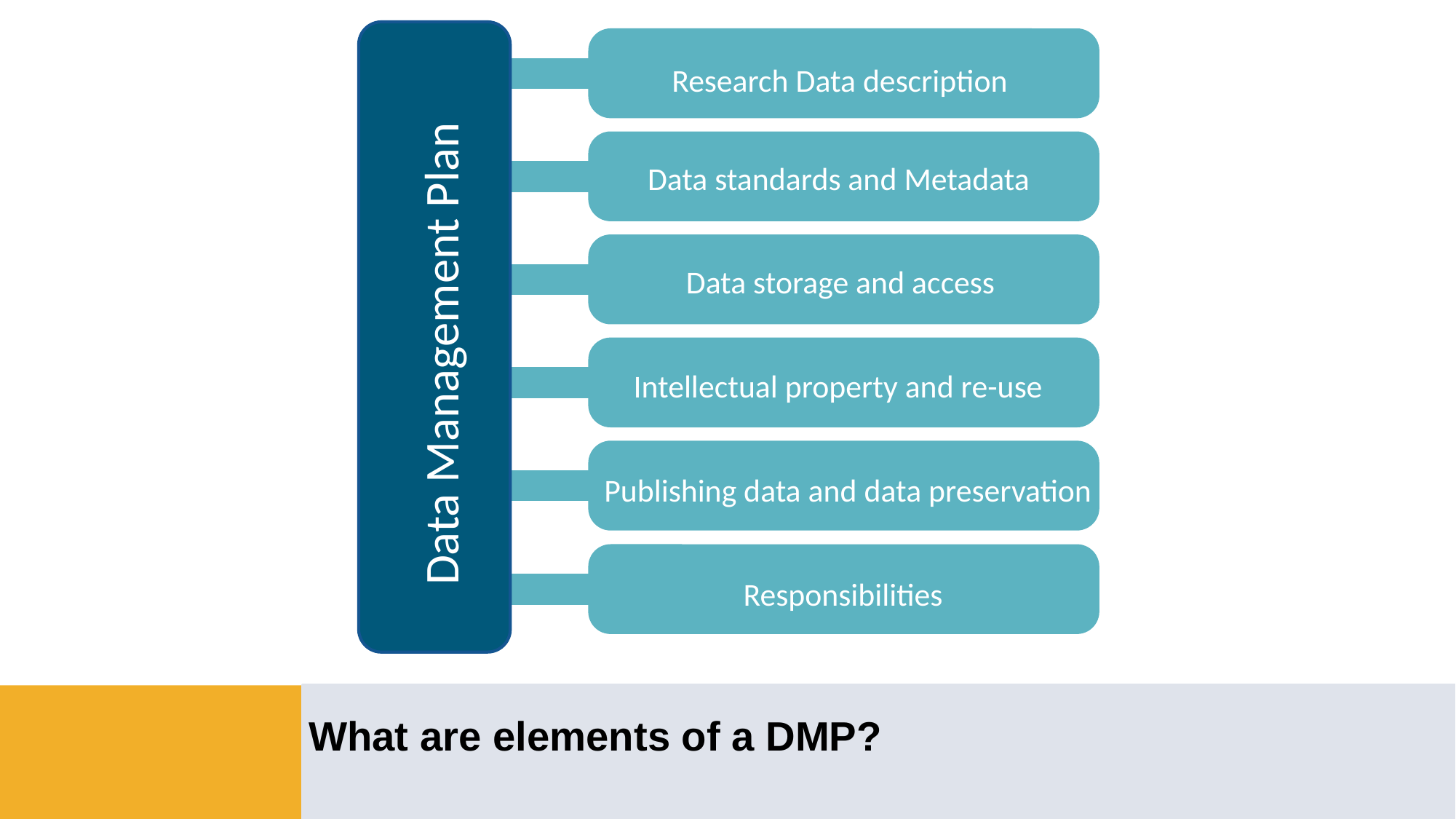

Research Data description

Data standards and Metadata

Data storage and access
Data Management Plan

Intellectual property and re-use

Publishing data and data preservation

Responsibilities

What are elements of a DMP?